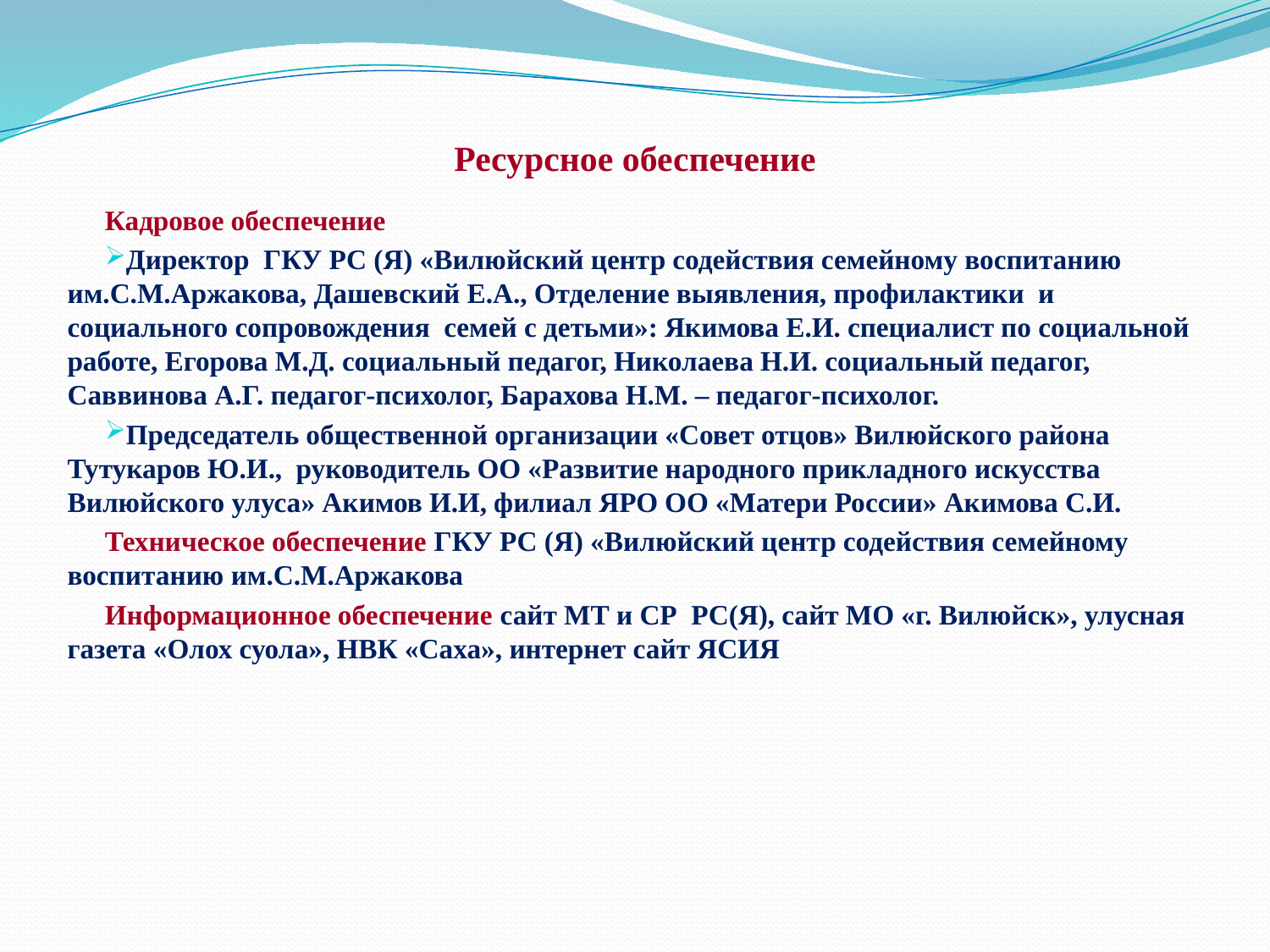

Ресурсное обеспечение
Кадровое обеспечение
Директор  ГКУ РС (Я) «Вилюйский центр содействия семейному воспитанию им.С.М.Аржакова, Дашевский Е.А., Отделение выявления, профилактики  и социального сопровождения  семей с детьми»: Якимова Е.И. специалист по социальной работе, Егорова М.Д. социальный педагог, Николаева Н.И. социальный педагог, Саввинова А.Г. педагог-психолог, Барахова Н.М. – педагог-психолог.
Председатель общественной организации «Совет отцов» Вилюйского района Тутукаров Ю.И.,  руководитель ОО «Развитие народного прикладного искусства Вилюйского улуса» Акимов И.И, филиал ЯРО ОО «Матери России» Акимова С.И.
Техническое обеспечение ГКУ РС (Я) «Вилюйский центр содействия семейному воспитанию им.С.М.Аржакова
Информационное обеспечение сайт МТ и СР  РС(Я), сайт МО «г. Вилюйск», улусная газета «Олох суола», НВК «Саха», интернет сайт ЯСИЯ